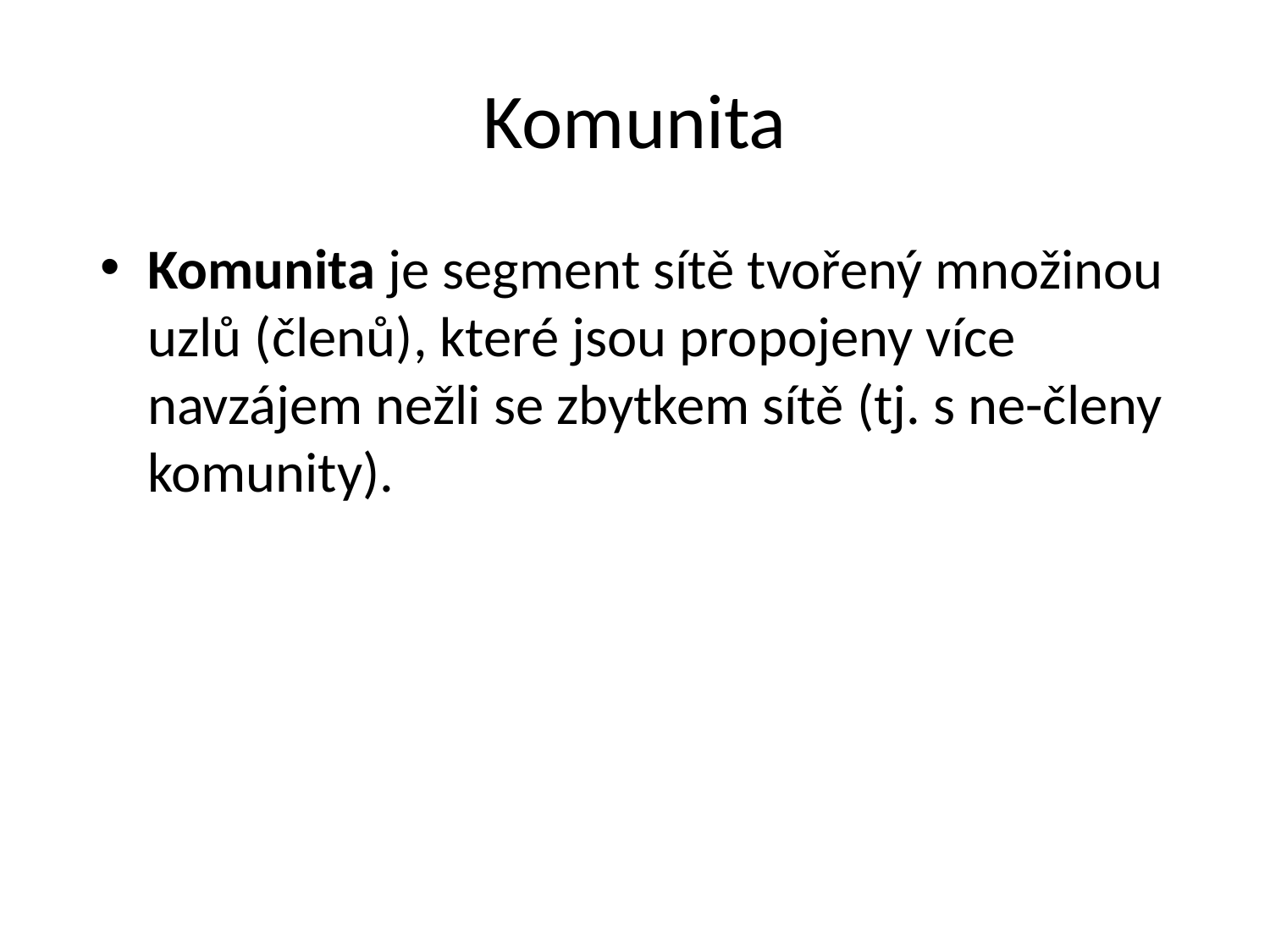

# Komunita
Komunita je segment sítě tvořený množinou uzlů (členů), které jsou propojeny více navzájem nežli se zbytkem sítě (tj. s ne-členy komunity).